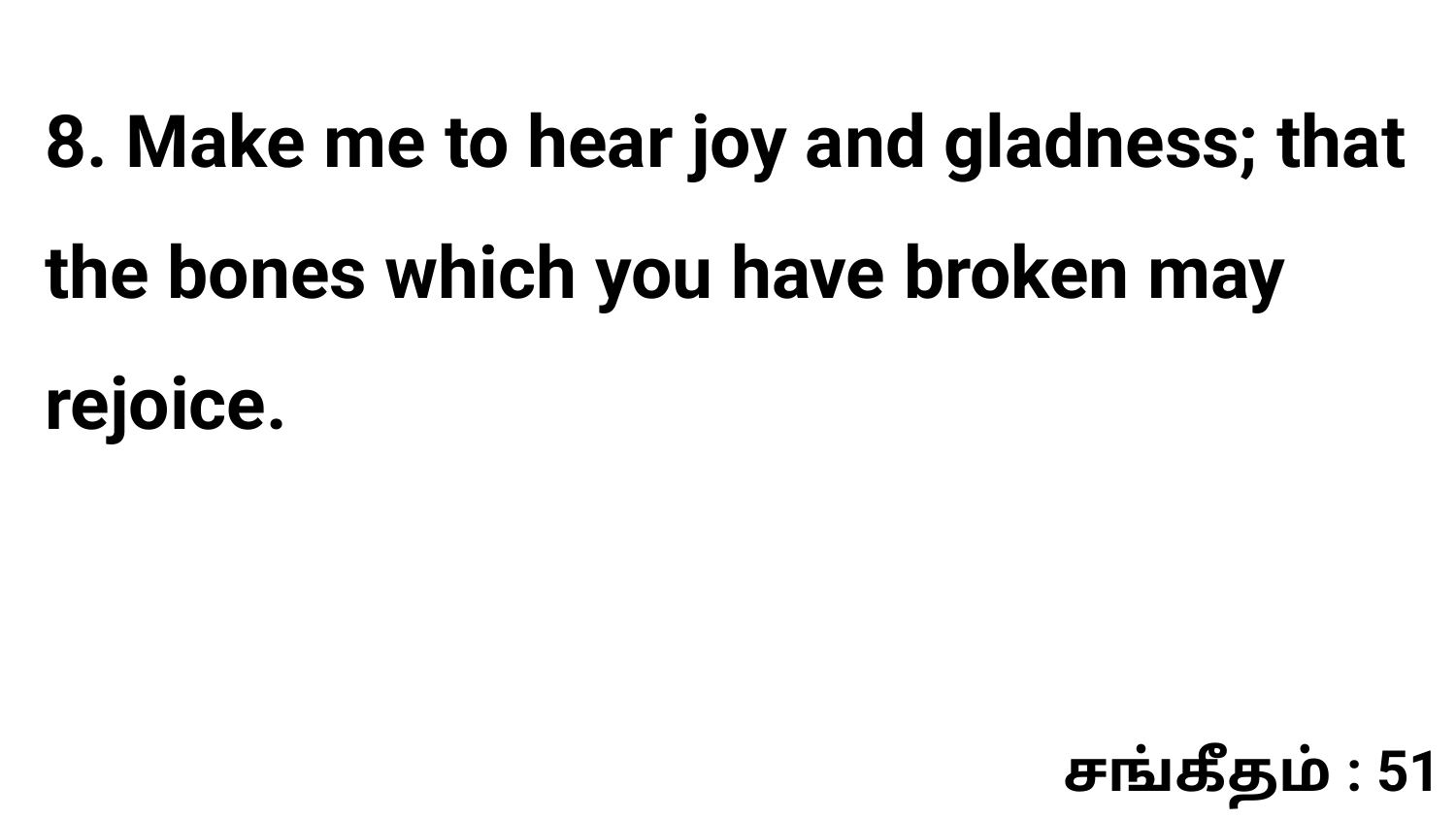

8. Make me to hear joy and gladness; that the bones which you have broken may rejoice.
சங்கீதம் : 51